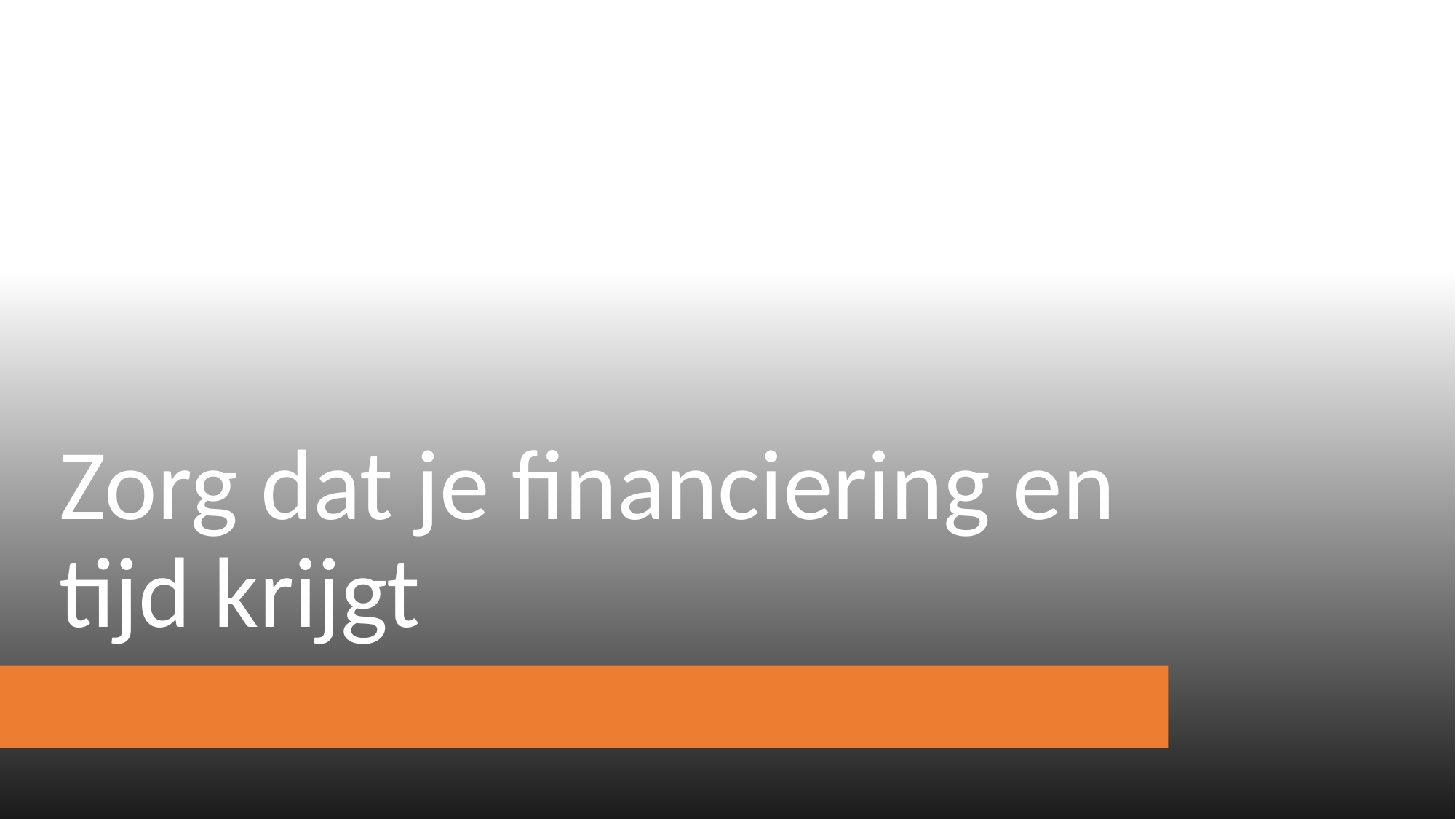

# Zorg dat je financiering en tijd krijgt